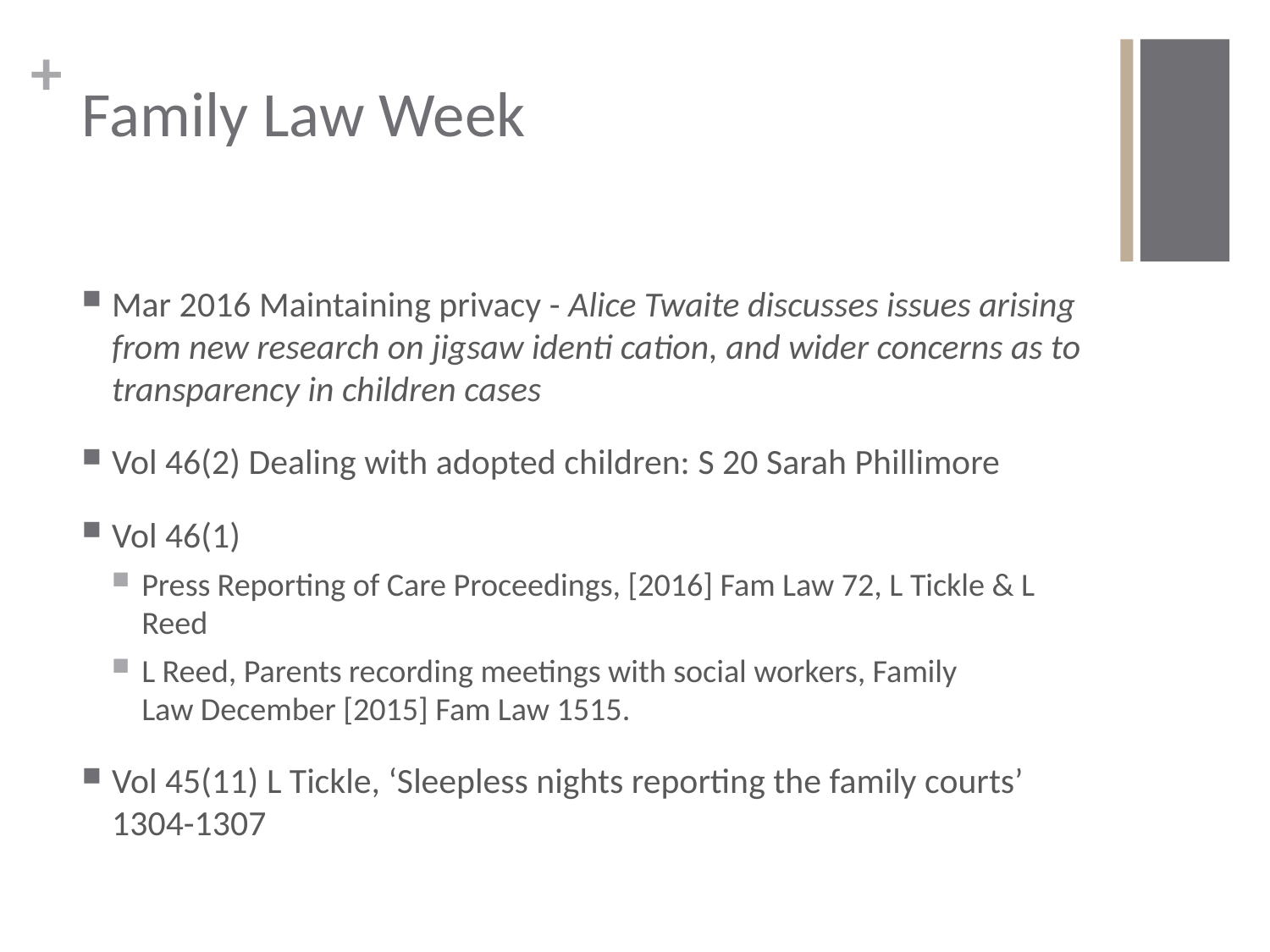

# Family Law Week
Mar 2016 Maintaining privacy - Alice Twaite discusses issues arising from new research on jigsaw identi cation, and wider concerns as to transparency in children cases
Vol 46(2) Dealing with adopted children: S 20 Sarah Phillimore
Vol 46(1)
Press Reporting of Care Proceedings, [2016] Fam Law 72, L Tickle & L Reed
L Reed, Parents recording meetings with social workers, Family Law December [2015] Fam Law 1515.
Vol 45(11) L Tickle, ‘Sleepless nights reporting the family courts’ 1304-1307